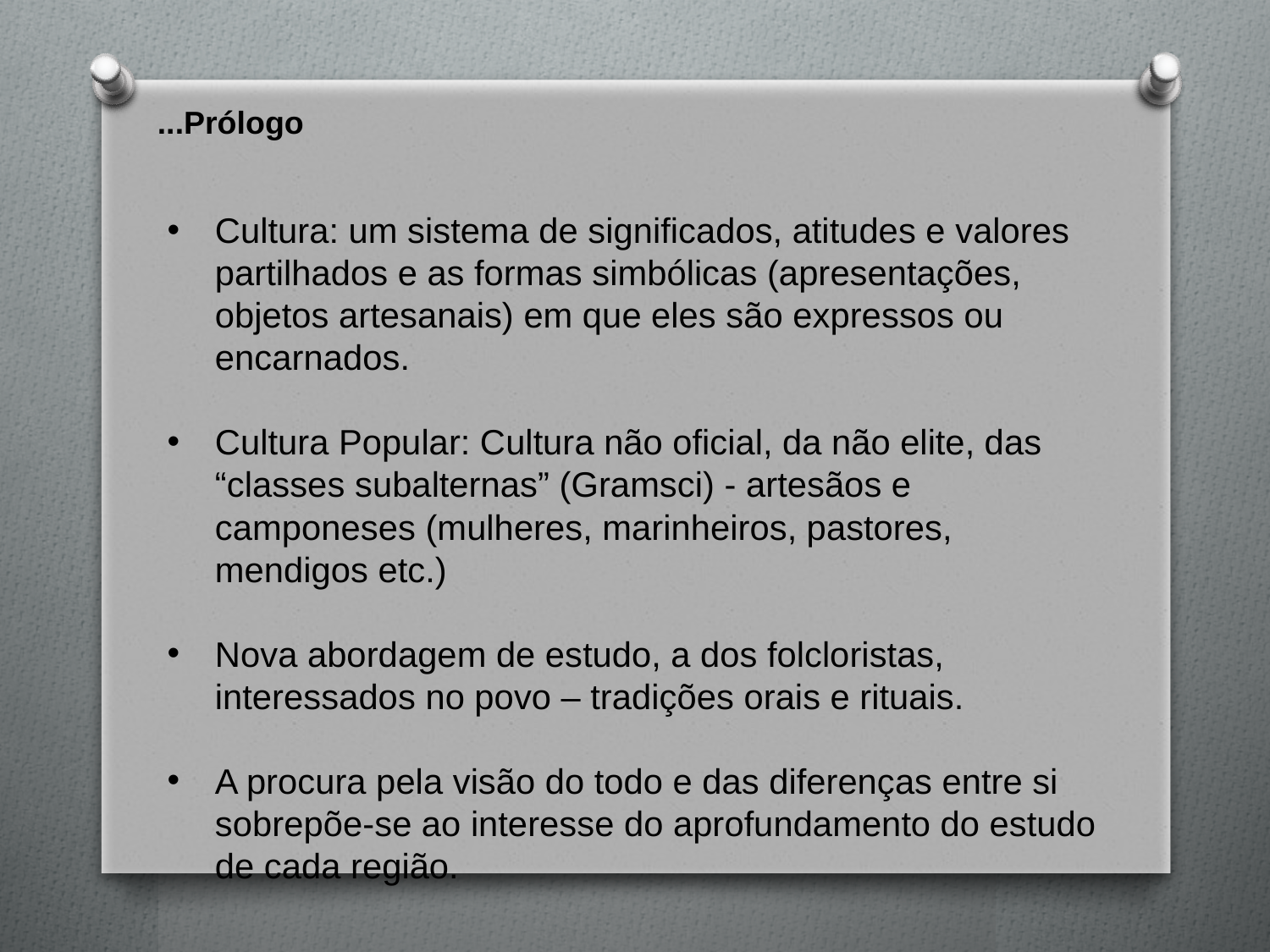

...Prólogo
Cultura: um sistema de significados, atitudes e valores partilhados e as formas simbólicas (apresentações, objetos artesanais) em que eles são expressos ou encarnados.

Cultura Popular: Cultura não oficial, da não elite, das “classes subalternas” (Gramsci) - artesãos e camponeses (mulheres, marinheiros, pastores, mendigos etc.)

Nova abordagem de estudo, a dos folcloristas, interessados no povo – tradições orais e rituais.

A procura pela visão do todo e das diferenças entre si sobrepõe-se ao interesse do aprofundamento do estudo de cada região.